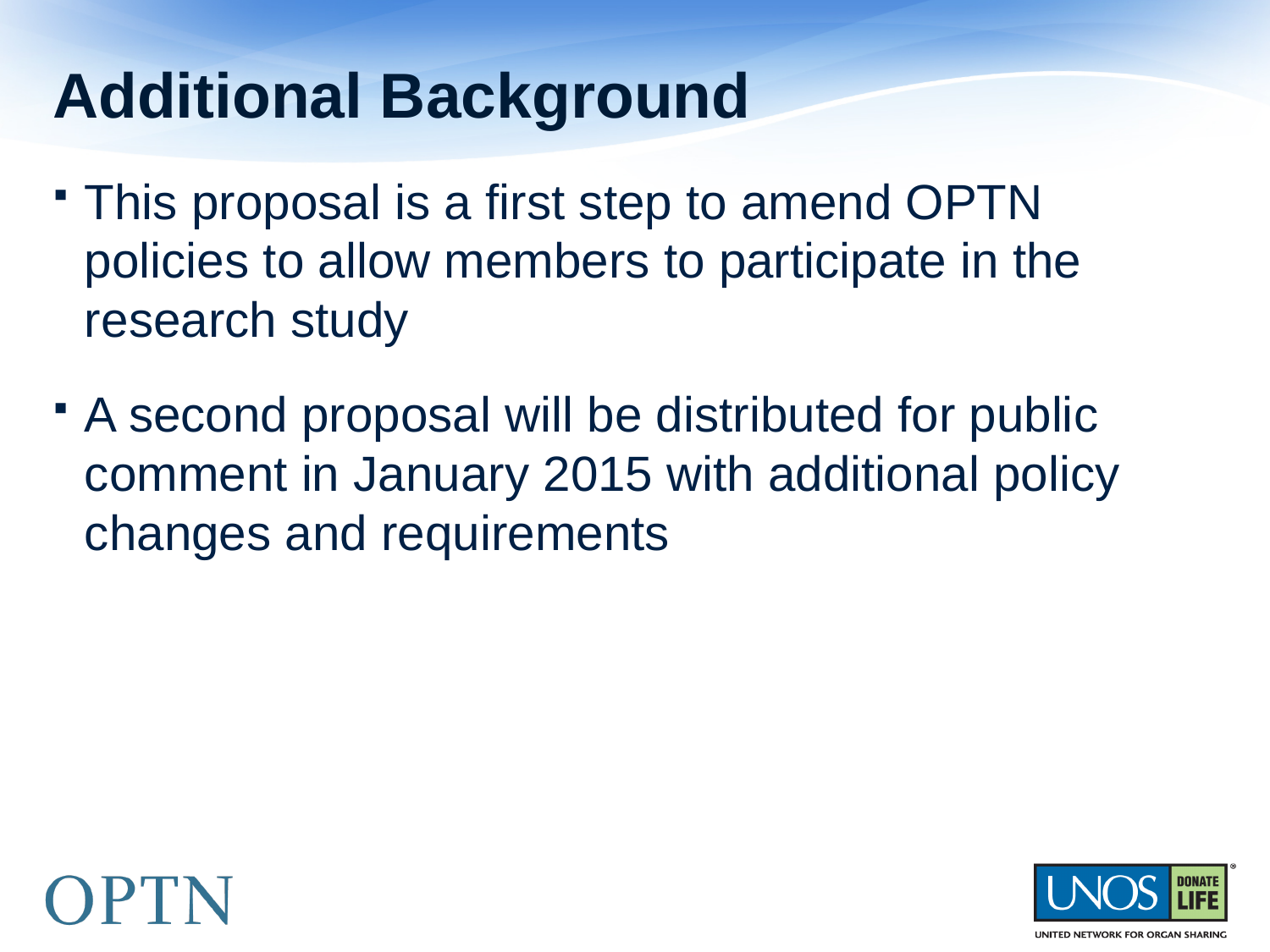

# Additional Background
This proposal is a first step to amend OPTN policies to allow members to participate in the research study
A second proposal will be distributed for public comment in January 2015 with additional policy changes and requirements